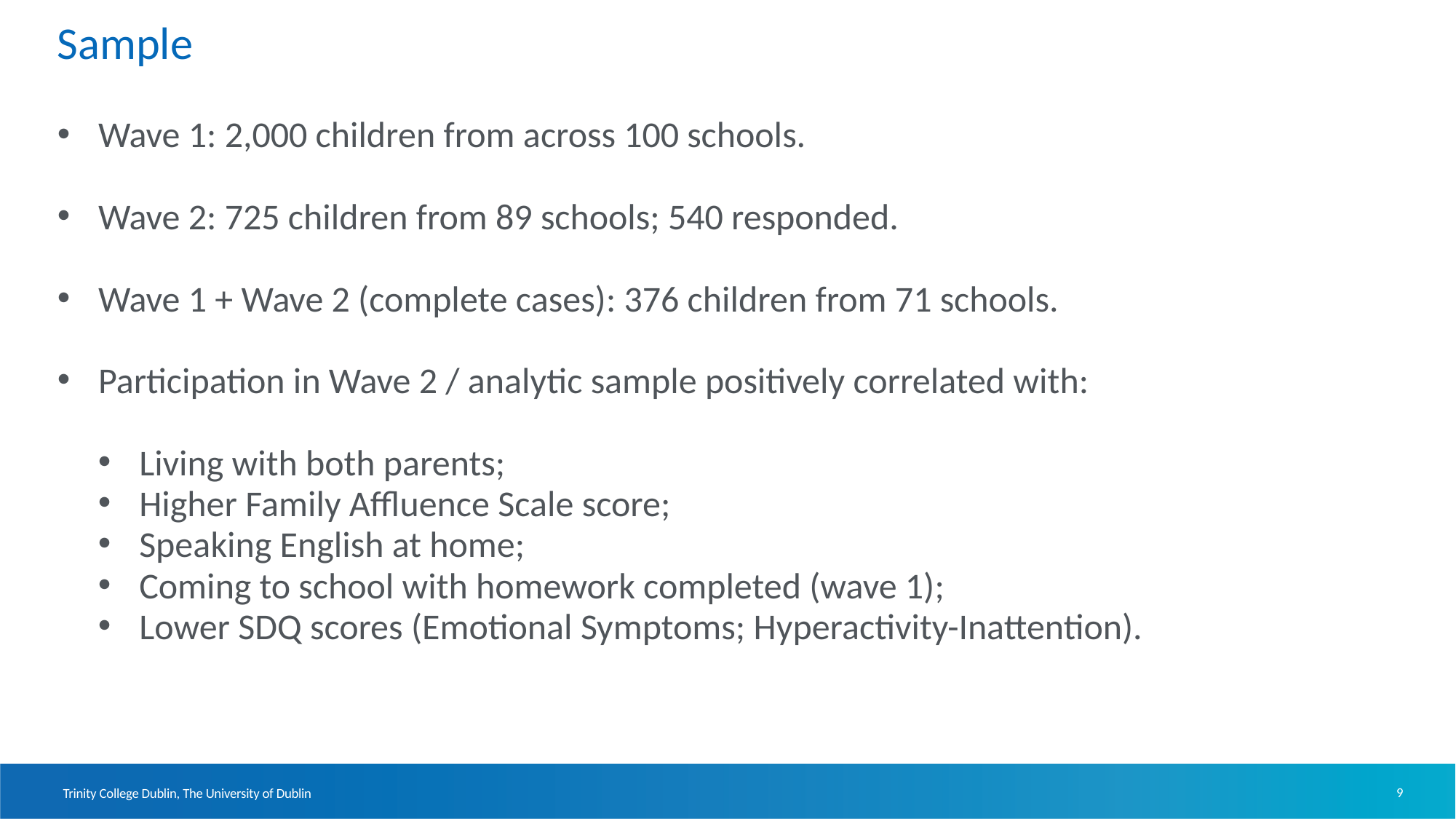

# Sample

Wave 1: 2,000 children from across 100 schools.

Wave 2: 725 children from 89 schools; 540 responded.

Wave 1 + Wave 2 (complete cases): 376 children from 71 schools.

Participation in Wave 2 / analytic sample positively correlated with:

Living with both parents;
Higher Family Affluence Scale score;
Speaking English at home;
Coming to school with homework completed (wave 1);
Lower SDQ scores (Emotional Symptoms; Hyperactivity-Inattention).

9